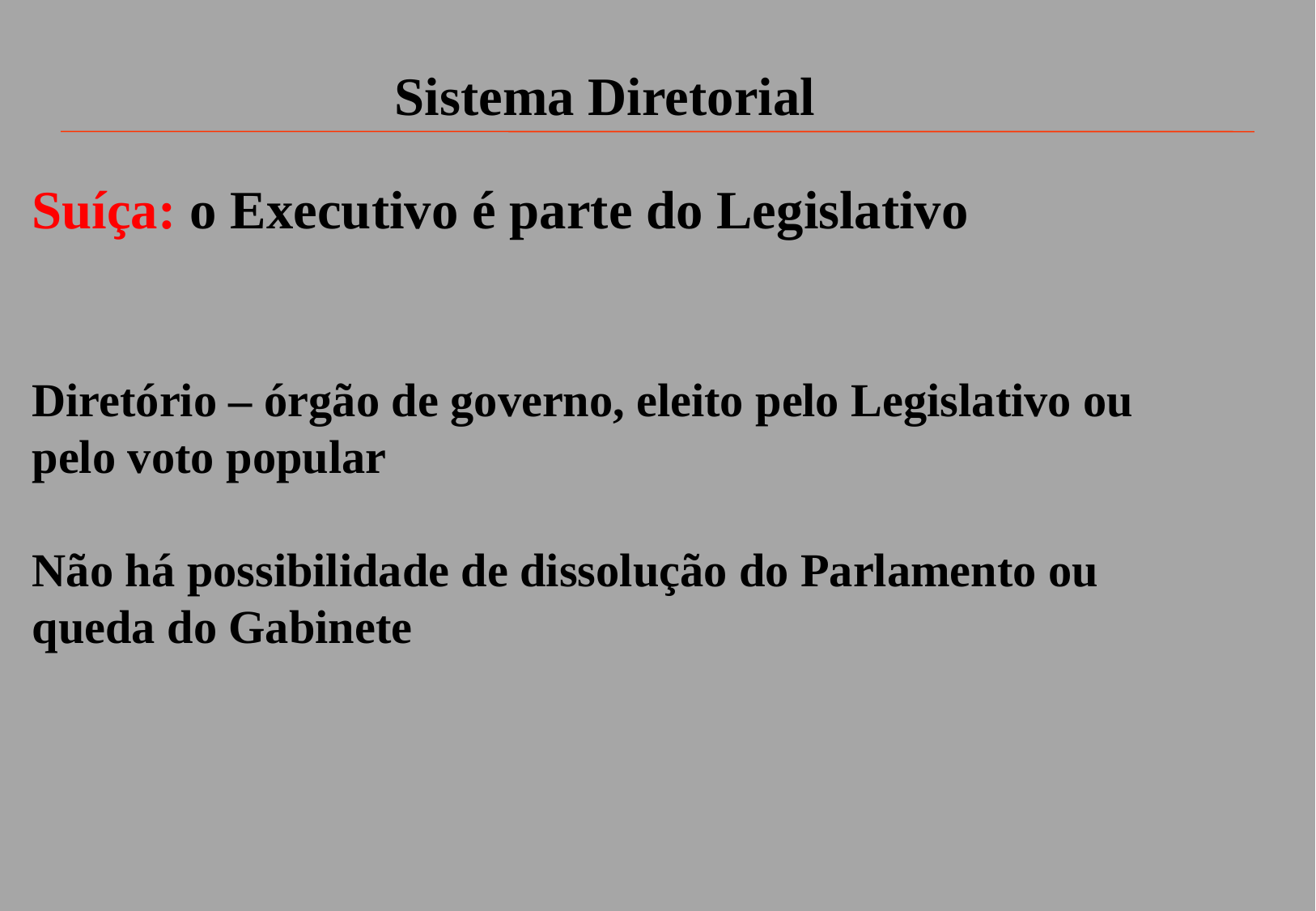

Sistema Diretorial

Suíça: o Executivo é parte do Legislativo

Diretório – órgão de governo, eleito pelo Legislativo ou pelo voto popular

Não há possibilidade de dissolução do Parlamento ou queda do Gabinete